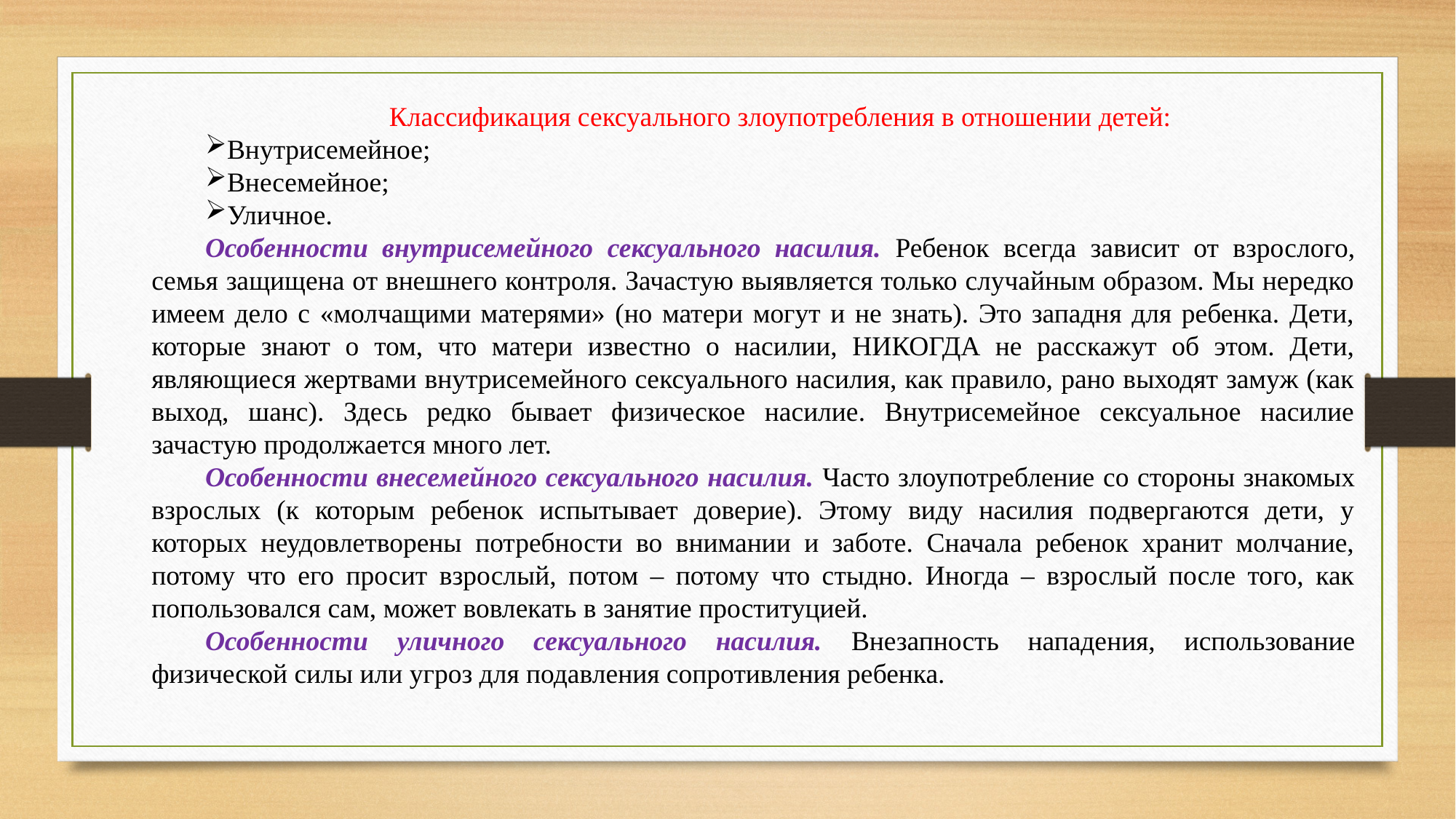

Классификация сексуального злоупотребления в отношении детей:
Внутрисемейное;
Внесемейное;
Уличное.
Особенности внутрисемейного сексуального насилия. Ребенок всегда зависит от взрослого, семья защищена от внешнего контроля. Зачастую выявляется только случайным образом. Мы нередко имеем дело с «молчащими матерями» (но матери могут и не знать). Это западня для ребенка. Дети, которые знают о том, что матери известно о насилии, НИКОГДА не расскажут об этом. Дети, являющиеся жертвами внутрисемейного сексуального насилия, как правило, рано выходят замуж (как выход, шанс). Здесь редко бывает физическое насилие. Внутрисемейное сексуальное насилие зачастую продолжается много лет.
Особенности внесемейного сексуального насилия. Часто злоупотребление со стороны знакомых взрослых (к которым ребенок испытывает доверие). Этому виду насилия подвергаются дети, у которых неудовлетворены потребности во внимании и заботе. Сначала ребенок хранит молчание, потому что его просит взрослый, потом – потому что стыдно. Иногда – взрослый после того, как попользовался сам, может вовлекать в занятие проституцией.
Особенности уличного сексуального насилия. Внезапность нападения, использование физической силы или угроз для подавления сопротивления ребенка.